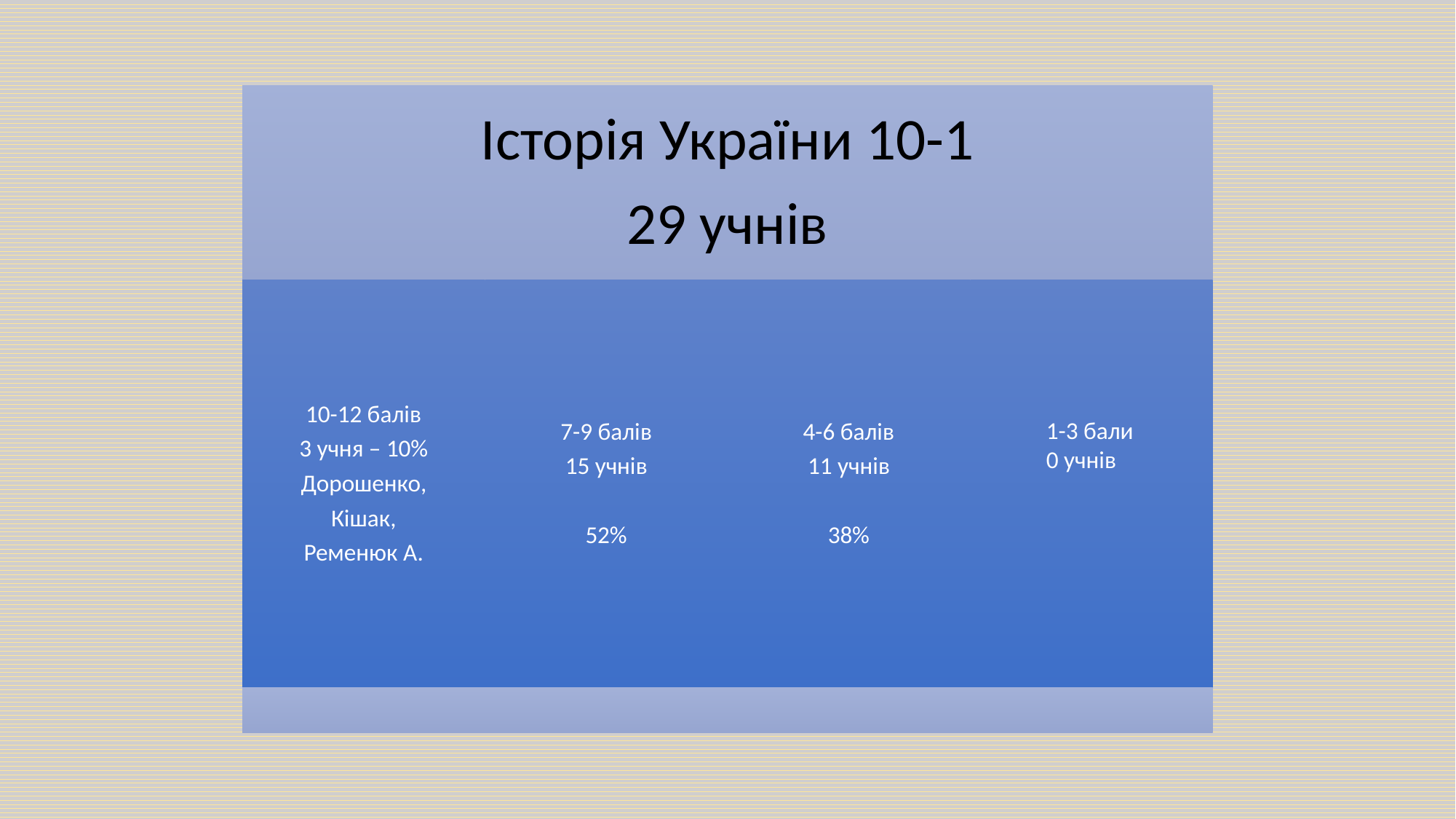

Історія України 10-1
29 учнів
10-12 балів
3 учня – 10%
Дорошенко,
Кішак,
Ременюк А.
7-9 балів
15 учнів

52%
4-6 балів
11 учнів

38%

1-3 бали
0 учнів